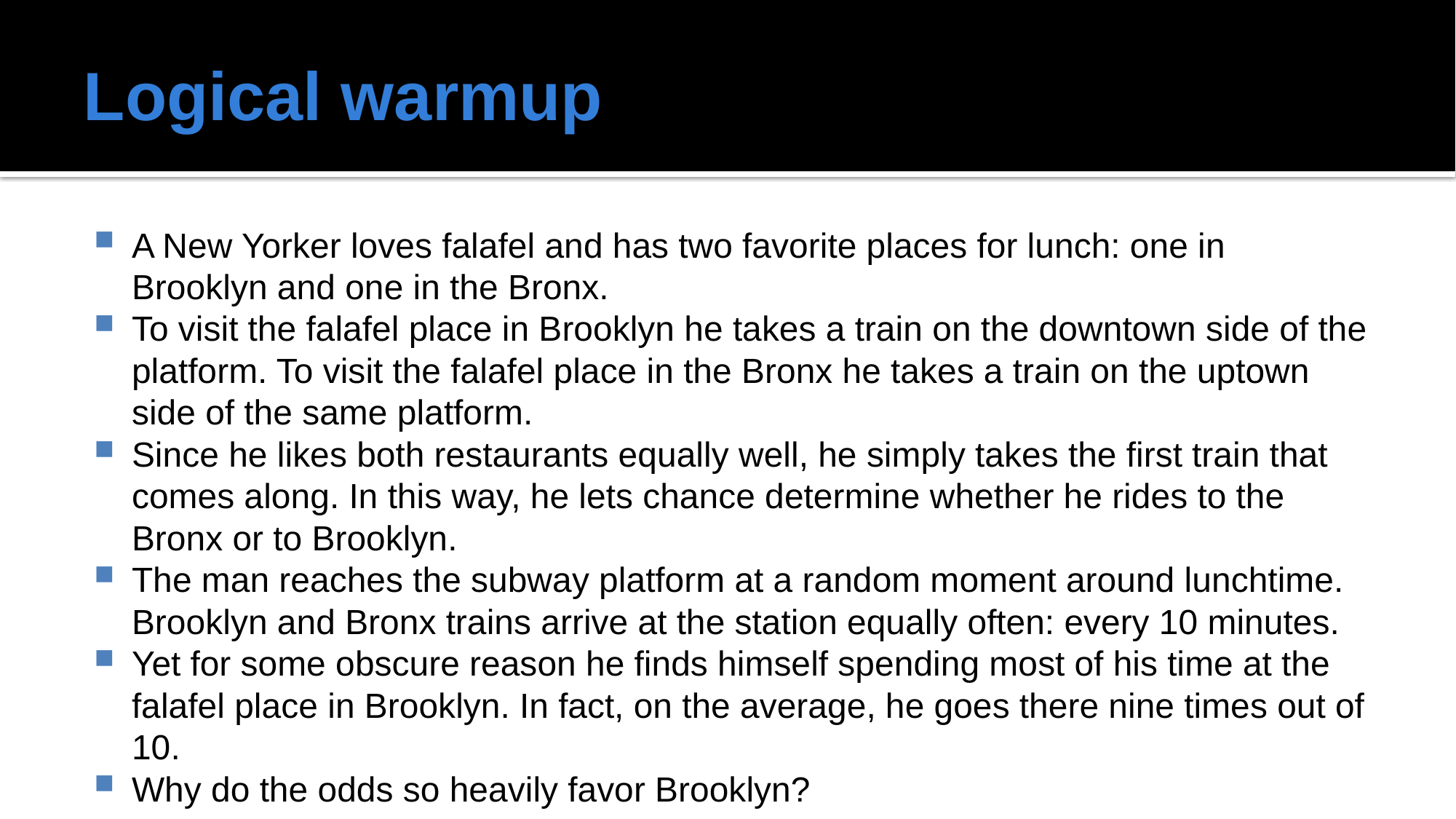

# Logical warmup
A New Yorker loves falafel and has two favorite places for lunch: one in Brooklyn and one in the Bronx.
To visit the falafel place in Brooklyn he takes a train on the downtown side of the platform. To visit the falafel place in the Bronx he takes a train on the uptown side of the same platform.
Since he likes both restaurants equally well, he simply takes the first train that comes along. In this way, he lets chance determine whether he rides to the Bronx or to Brooklyn.
The man reaches the subway platform at a random moment around lunchtime. Brooklyn and Bronx trains arrive at the station equally often: every 10 minutes.
Yet for some obscure reason he finds himself spending most of his time at the falafel place in Brooklyn. In fact, on the average, he goes there nine times out of 10.
Why do the odds so heavily favor Brooklyn?